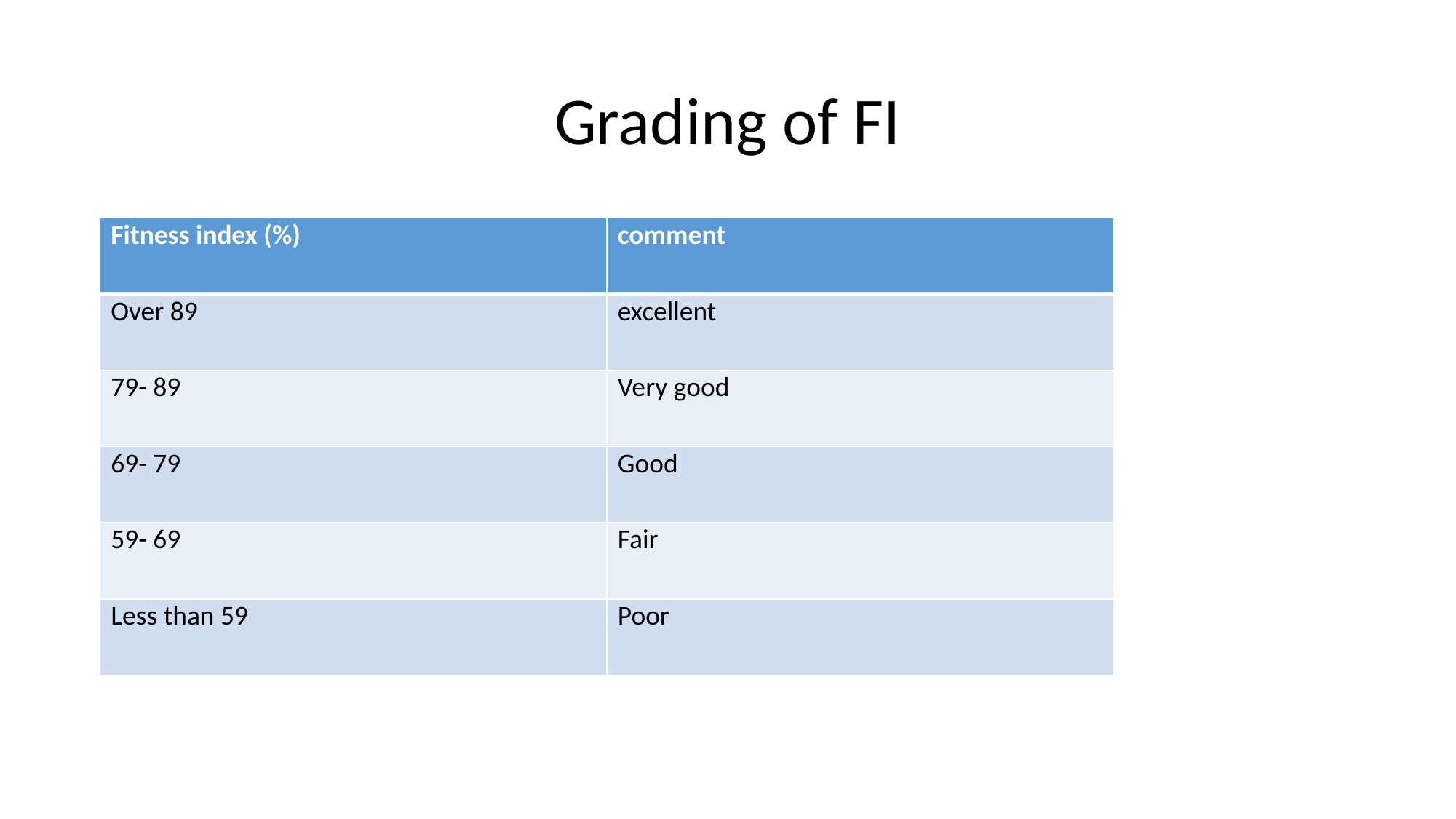

# Grading of FI
| Fitness index (%) | comment |
| --- | --- |
| Over 89 | excellent |
| 79- 89 | Very good |
| 69- 79 | Good |
| 59- 69 | Fair |
| Less than 59 | Poor |